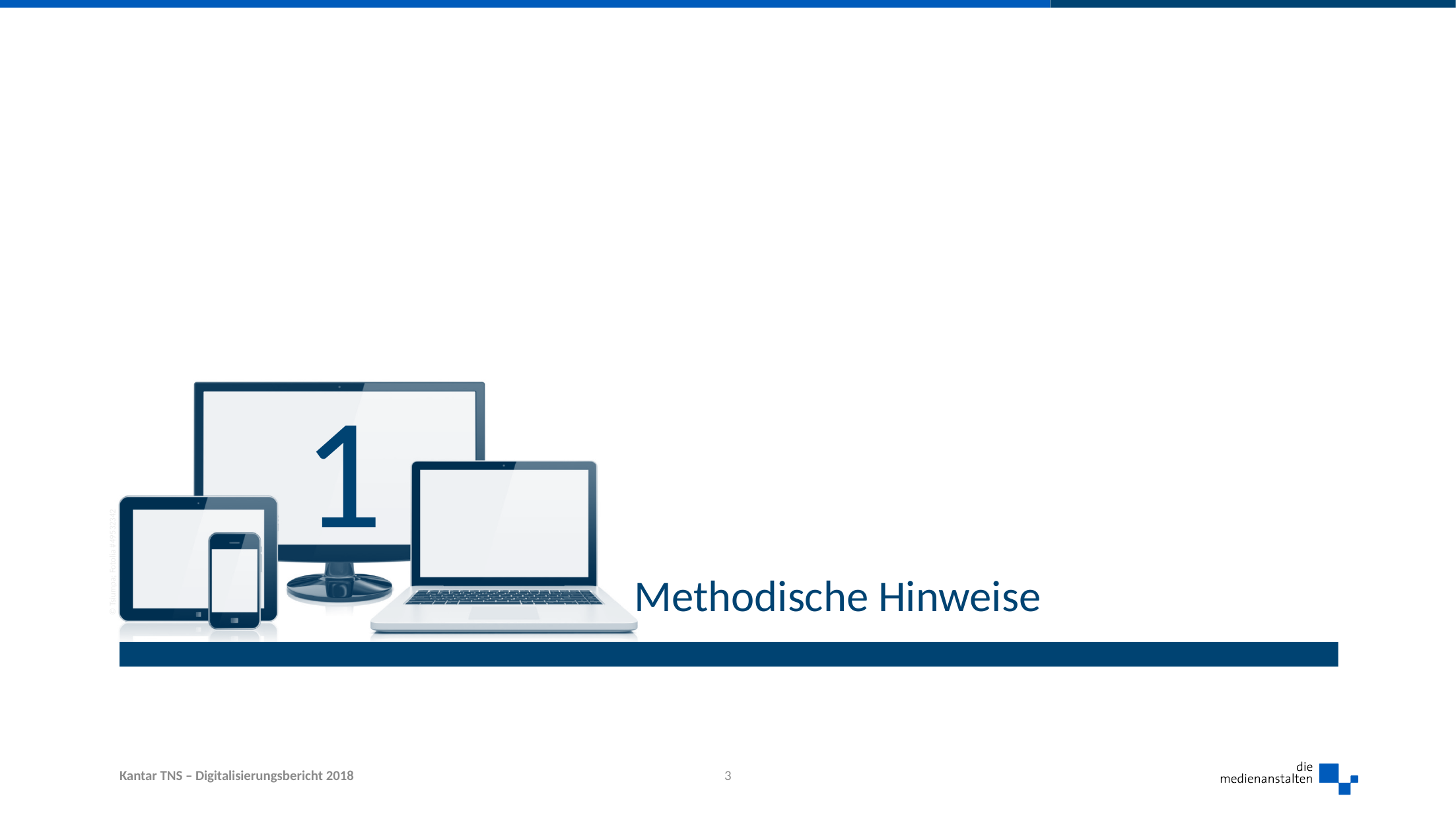

1
# Methodische Hinweise
3
Kantar TNS – Digitalisierungsbericht 2018